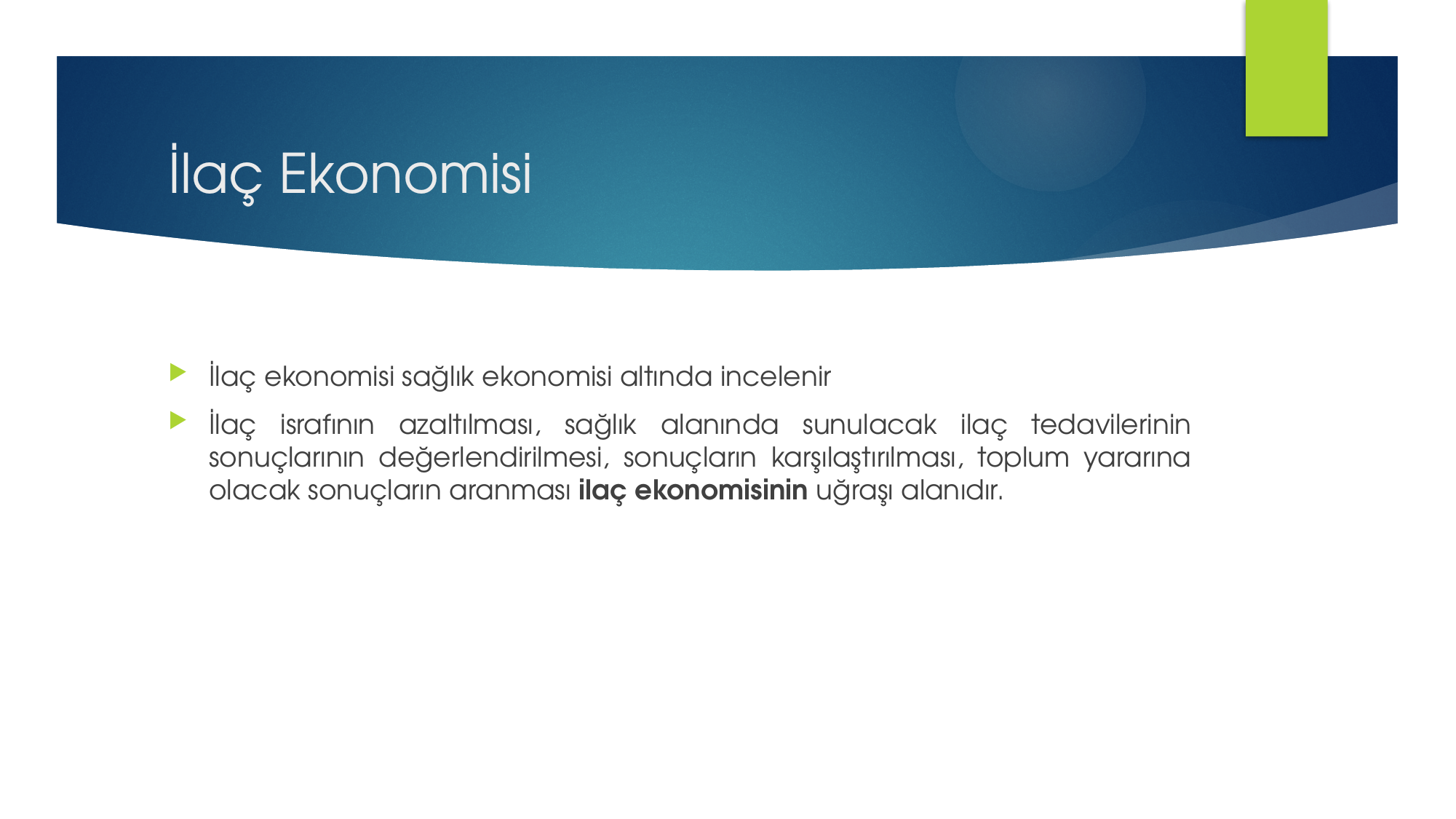

# İlaç Ekonomisi
İlaç ekonomisi sağlık ekonomisi altında incelenir
İlaç israfının azaltılması, sağlık alanında sunulacak ilaç tedavilerinin sonuçlarının değerlendirilmesi, sonuçların karşılaştırılması, toplum yararına olacak sonuçların aranması ilaç ekonomisinin uğraşı alanıdır.